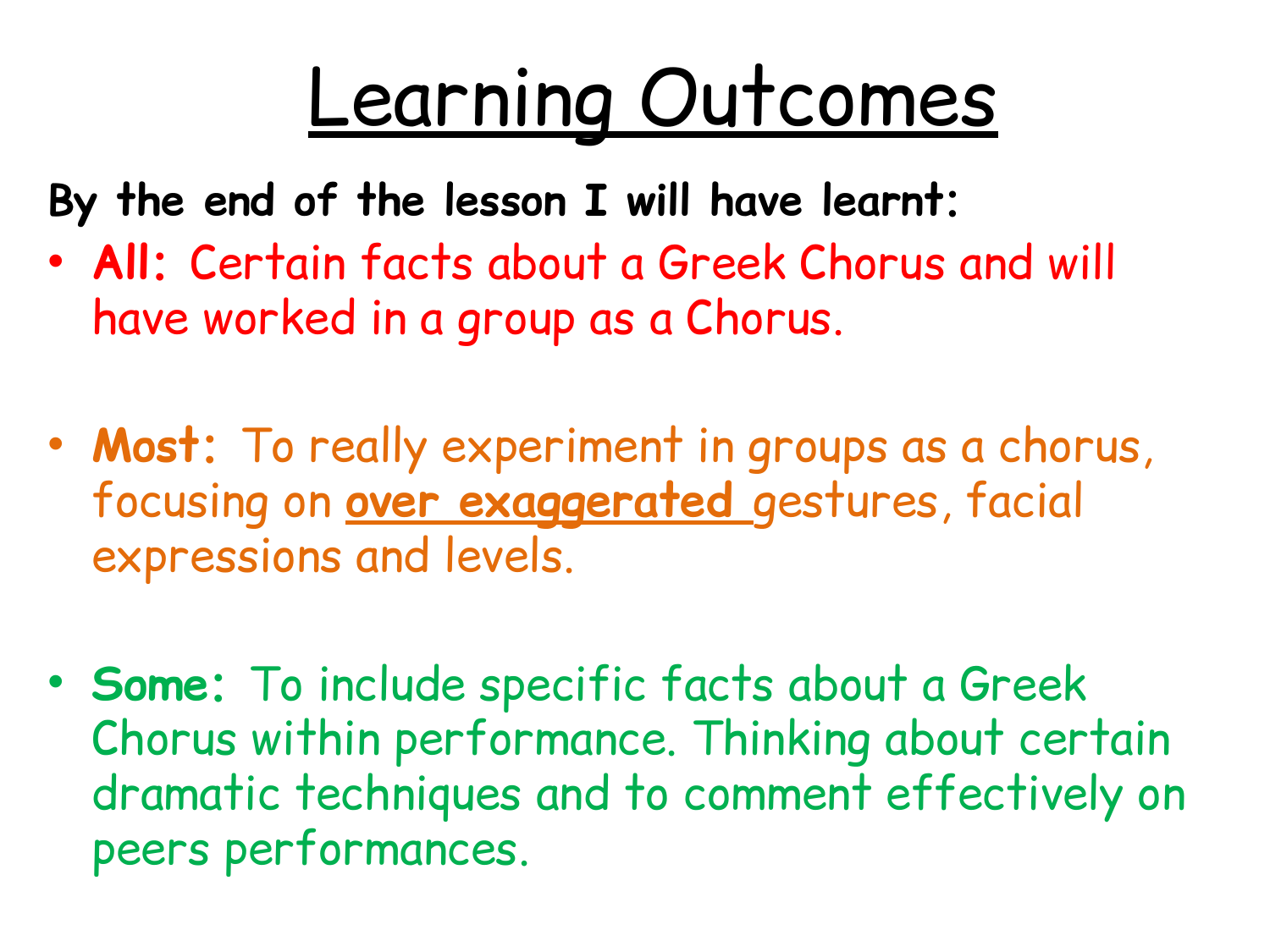

# Learning Outcomes
By the end of the lesson I will have learnt:
All: Certain facts about a Greek Chorus and will have worked in a group as a Chorus.

Most: To really experiment in groups as a chorus, focusing on over exaggerated gestures, facial expressions and levels.

Some: To include specific facts about a Greek Chorus within performance. Thinking about certain dramatic techniques and to comment effectively on peers performances.